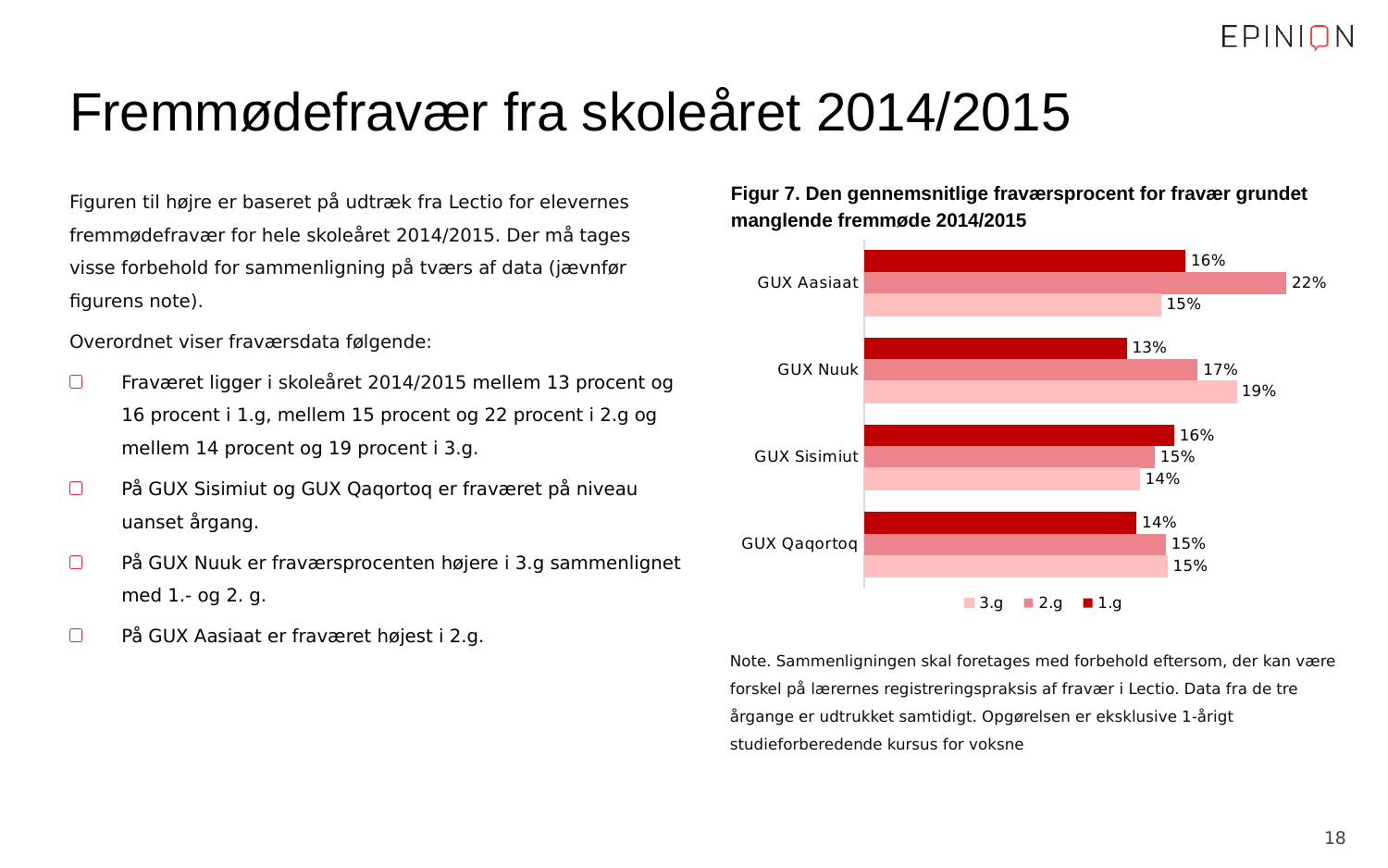

# Fremmødefravær fra skoleåret 2014/2015
Figur 7. Den gennemsnitlige fraværsprocent for fravær grundet manglende fremmøde 2014/2015
Figuren til højre er baseret på udtræk fra Lectio for elevernes fremmødefravær for hele skoleåret 2014/2015. Der må tages visse forbehold for sammenligning på tværs af data (jævnfør figurens note).
Overordnet viser fraværsdata følgende:
Fraværet ligger i skoleåret 2014/2015 mellem 13 procent og 16 procent i 1.g, mellem 15 procent og 22 procent i 2.g og mellem 14 procent og 19 procent i 3.g.
På GUX Sisimiut og GUX Qaqortoq er fraværet på niveau uanset årgang.
På GUX Nuuk er fraværsprocenten højere i 3.g sammenlignet med 1.- og 2. g.
På GUX Aasiaat er fraværet højest i 2.g.

### Chart

| Category | 1.g | 2.g | 3.g |
|---|---|---|---|
| GUX Aasiaat | 0.16420736842105266 | 0.21565568181818176 | 0.15161604938271614 |
| GUX Nuuk | 0.13413046357615885 | 0.1704483050847457 | 0.19004943820224715 |
| GUX Sisimiut | 0.15839534883720932 | 0.14855441176470585 | 0.14084999999999998 |
| GUX Qaqortoq | 0.13915595238095238 | 0.15414246575342466 | 0.15497761194029852 |
Note. Sammenligningen skal foretages med forbehold eftersom, der kan være forskel på lærernes registreringspraksis af fravær i Lectio. Data fra de tre årgange er udtrukket samtidigt. Opgørelsen er eksklusive 1-årigt studieforberedende kursus for voksne

 18